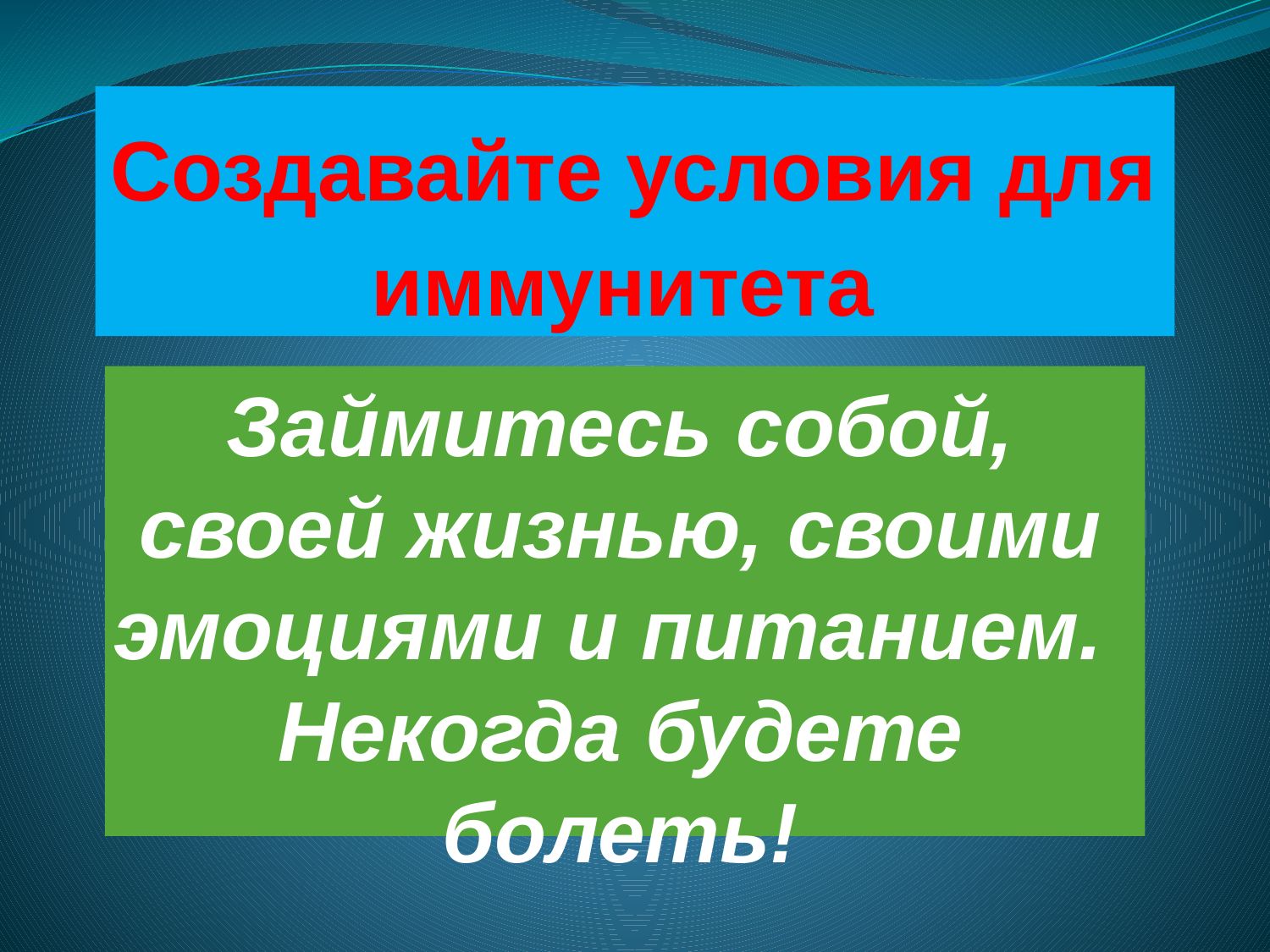

# Создавайте условия для иммунитета
Займитесь собой, своей жизнью, своими эмоциями и питанием.
Некогда будете болеть!